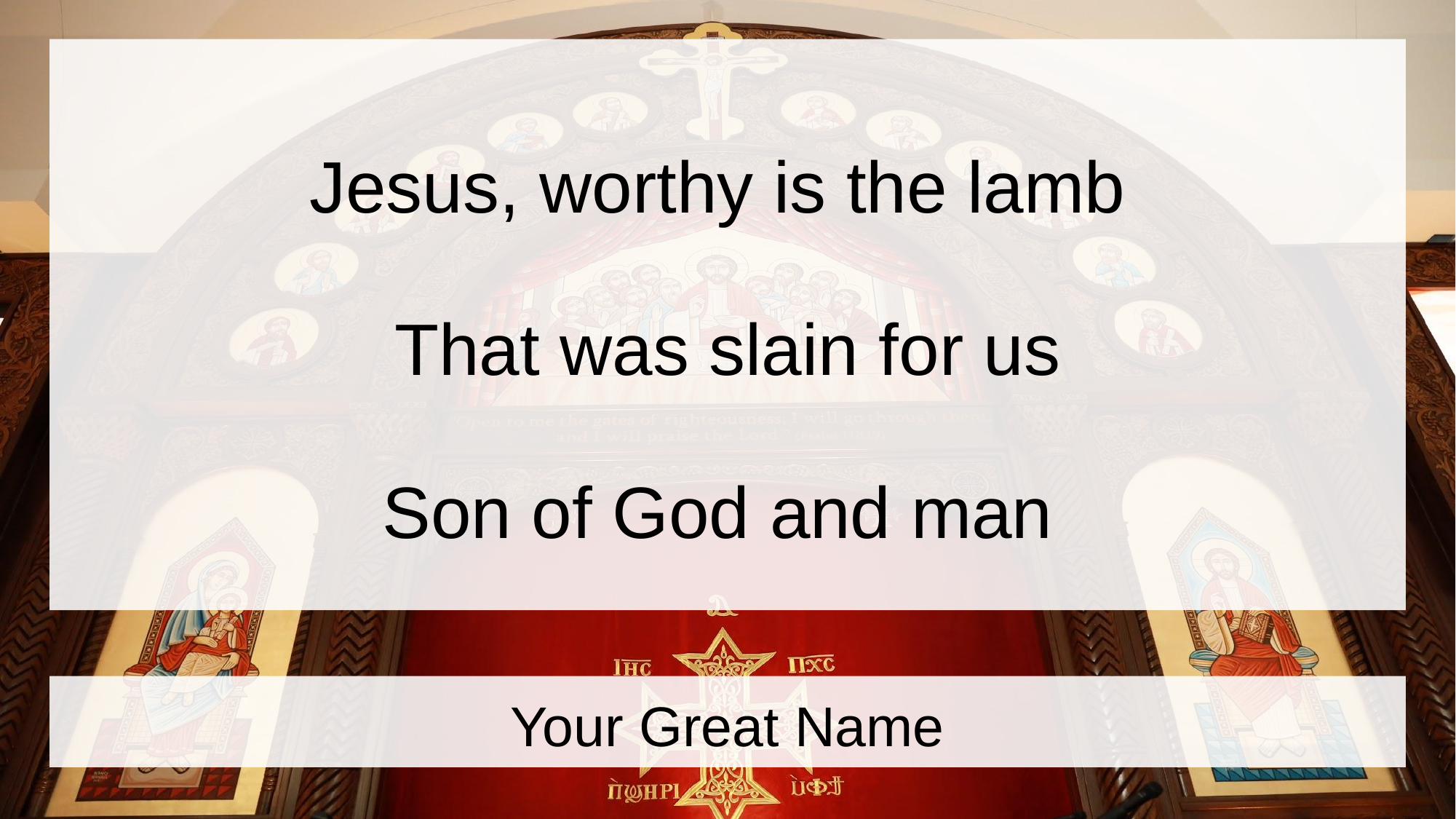

Jesus, worthy is the lamb
That was slain for us
Son of God and man
# Your Great Name